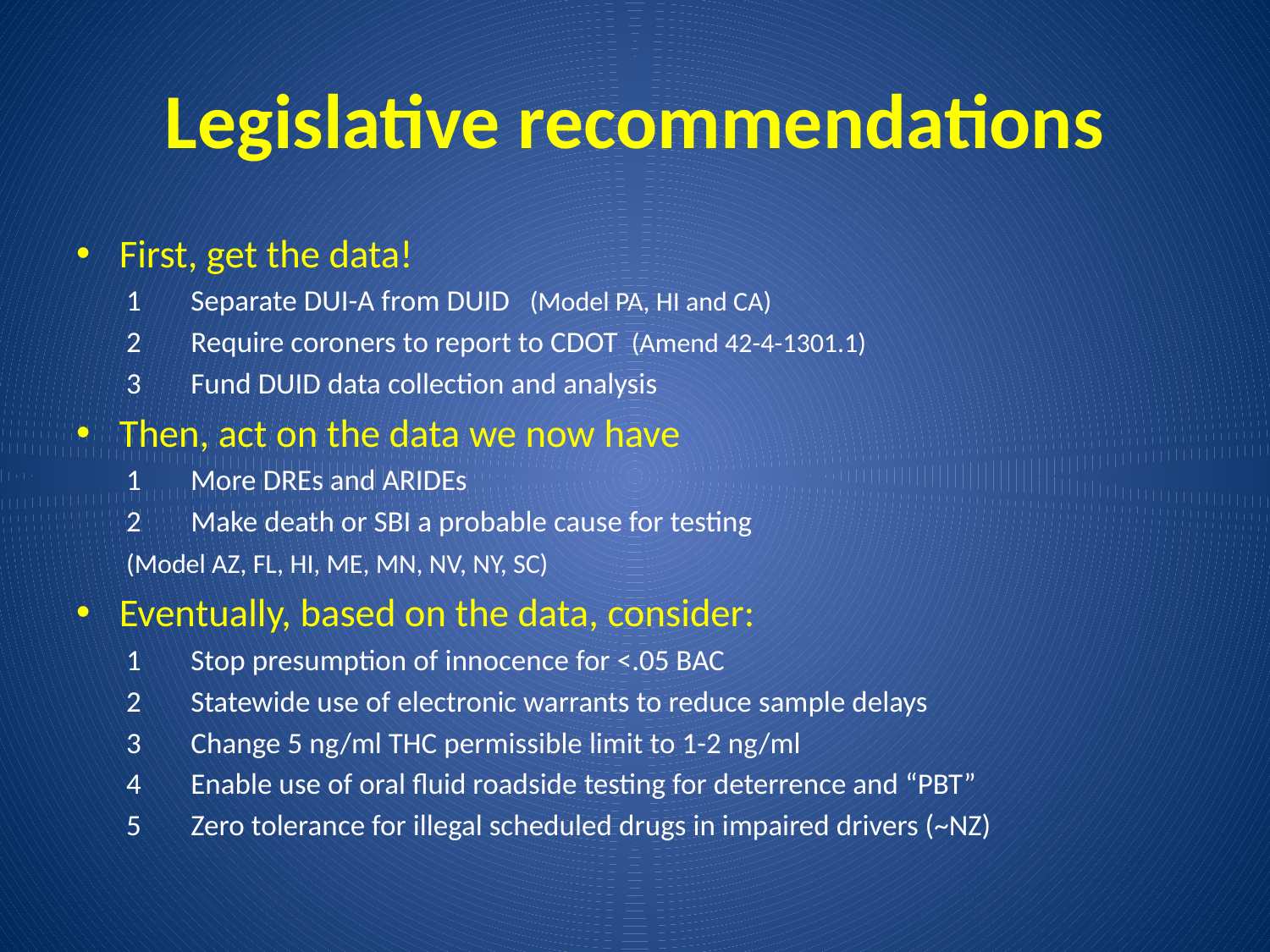

# Legislative recommendations
First, get the data!
Separate DUI-A from DUID   (Model PA, HI and CA)
Require coroners to report to CDOT  (Amend 42-4-1301.1)
Fund DUID data collection and analysis
Then, act on the data we now have
 More DREs and ARIDEs
Make death or SBI a probable cause for testing
	(Model AZ, FL, HI, ME, MN, NV, NY, SC)
Eventually, based on the data, consider:
Stop presumption of innocence for <.05 BAC
Statewide use of electronic warrants to reduce sample delays
Change 5 ng/ml THC permissible limit to 1-2 ng/ml
Enable use of oral fluid roadside testing for deterrence and “PBT”
Zero tolerance for illegal scheduled drugs in impaired drivers (~NZ)